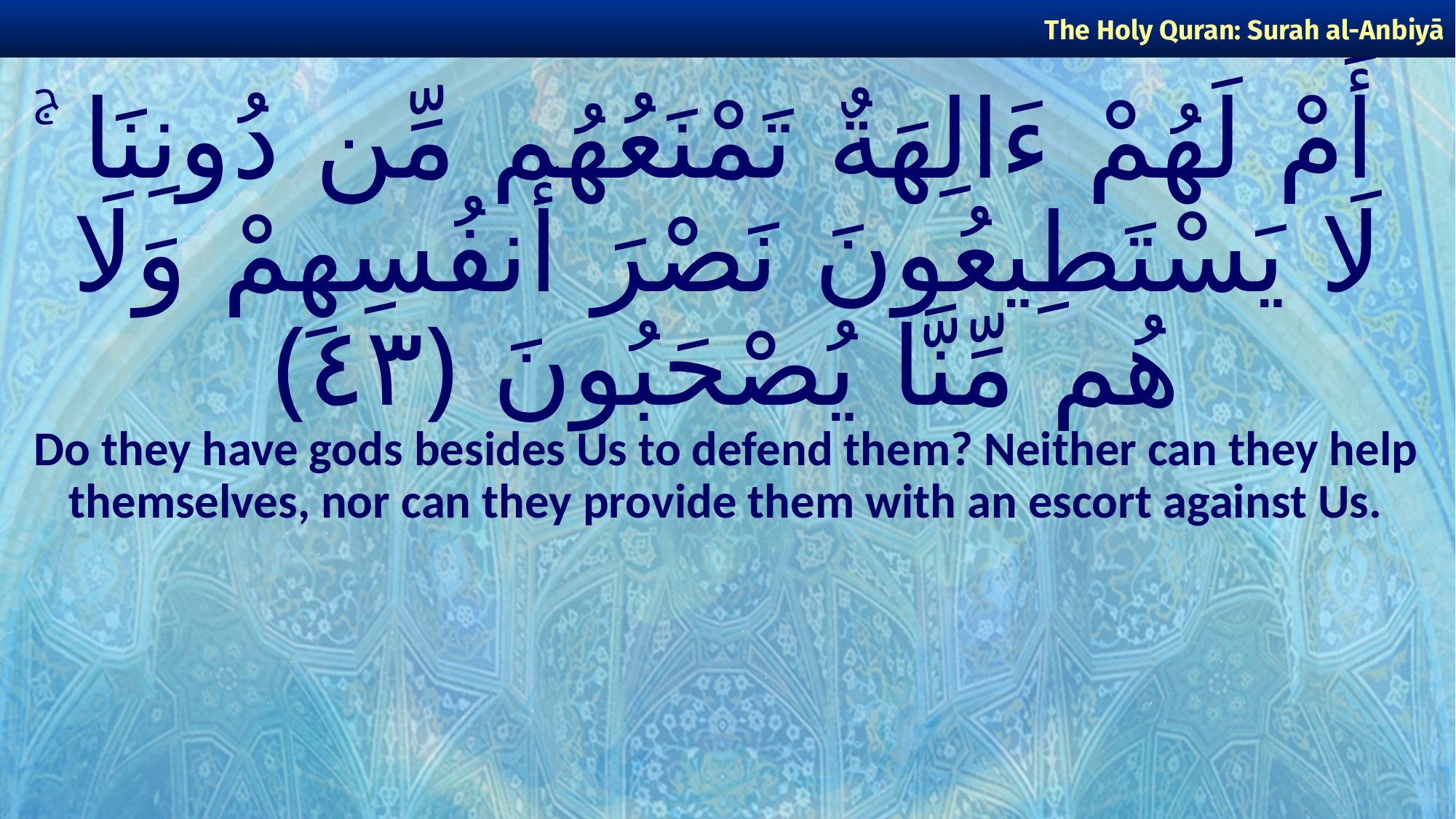

The Holy Quran: Surah al-Anbiyā
# أَمْ لَهُمْ ءَالِهَةٌ تَمْنَعُهُم مِّن دُونِنَا ۚ لَا يَسْتَطِيعُونَ نَصْرَ أَنفُسِهِمْ وَلَا هُم مِّنَّا يُصْحَبُونَ ﴿٤٣﴾
Do they have gods besides Us to defend them? Neither can they help themselves, nor can they provide them with an escort against Us.